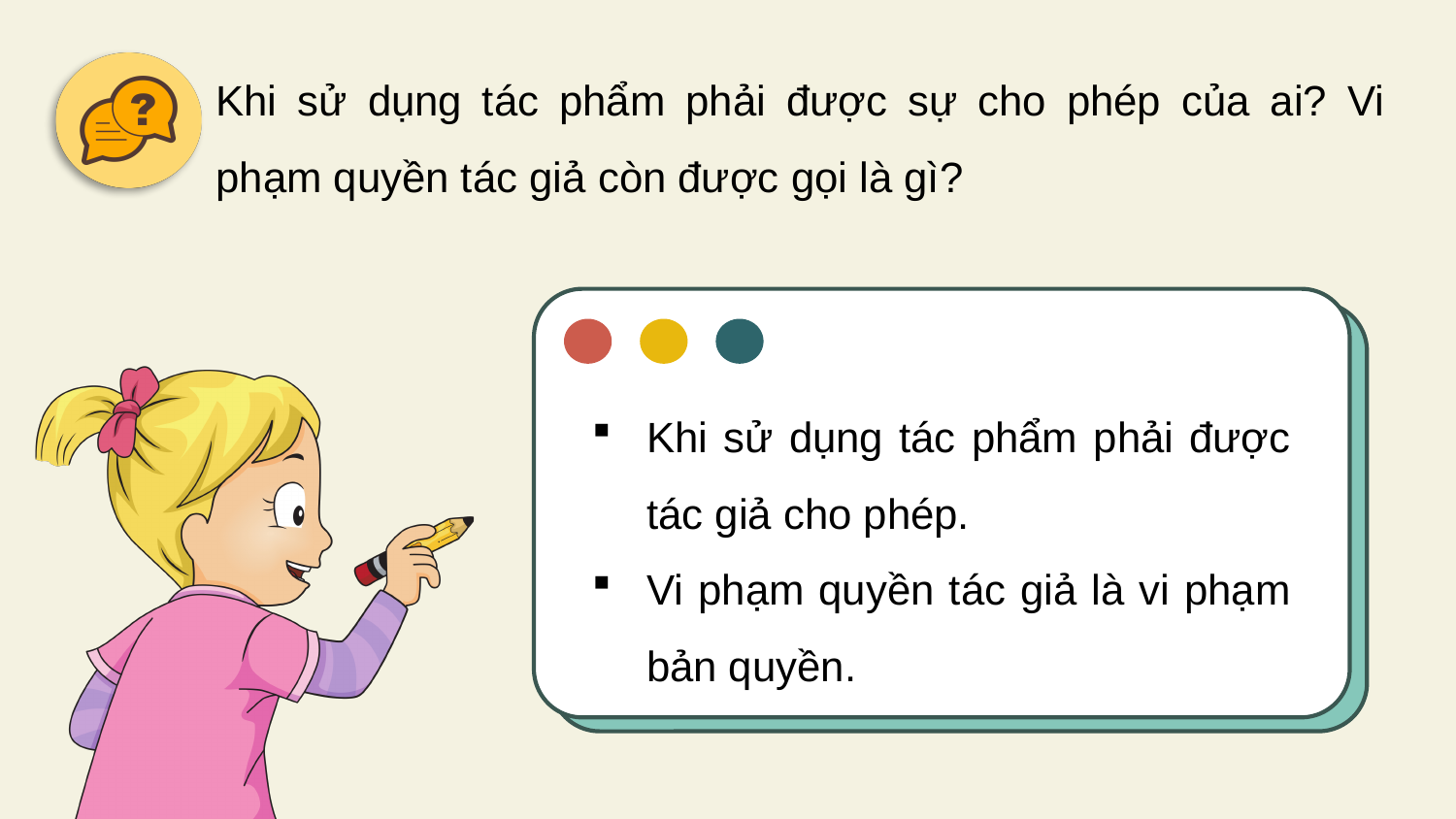

Khi sử dụng tác phẩm phải được sự cho phép của ai? Vi phạm quyền tác giả còn được gọi là gì?

Khi sử dụng tác phẩm phải được tác giả cho phép.
Vi phạm quyền tác giả là vi phạm bản quyền.